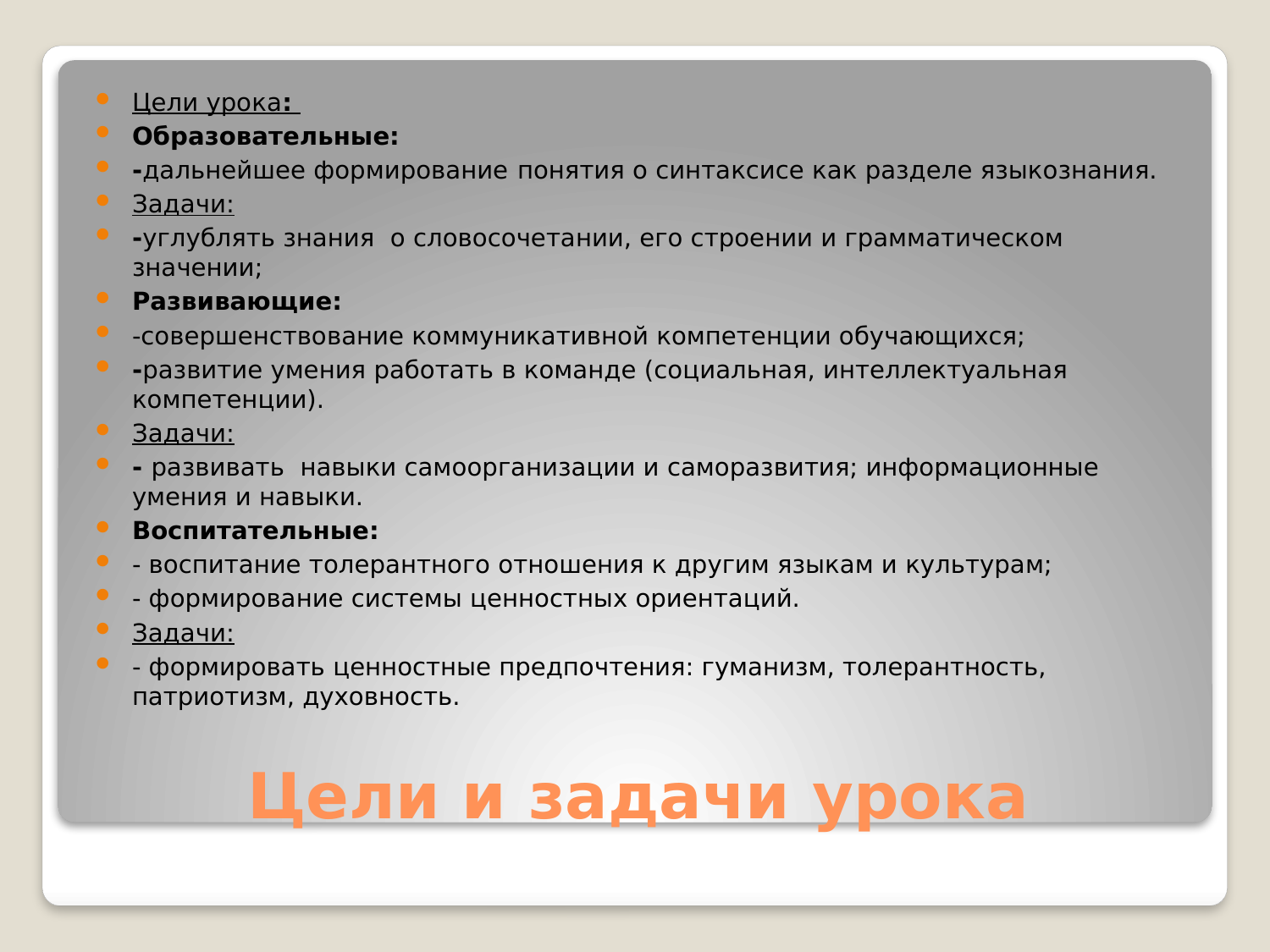

Цели урока:
Образовательные:
-дальнейшее формирование понятия о синтаксисе как разделе языкознания.
Задачи:
-углублять знания  о словосочетании, его строении и грамматическом значении;
Развивающие:
-совершенствование коммуникативной компетенции обучающихся;
-развитие умения работать в команде (социальная, интеллектуальная компетенции).
Задачи:
- развивать  навыки самоорганизации и саморазвития; информационные умения и навыки.
Воспитательные:
- воспитание толерантного отношения к другим языкам и культурам;
- формирование системы ценностных ориентаций.
Задачи:
- формировать ценностные предпочтения: гуманизм, толерантность, патриотизм, духовность.

# Цели и задачи урока